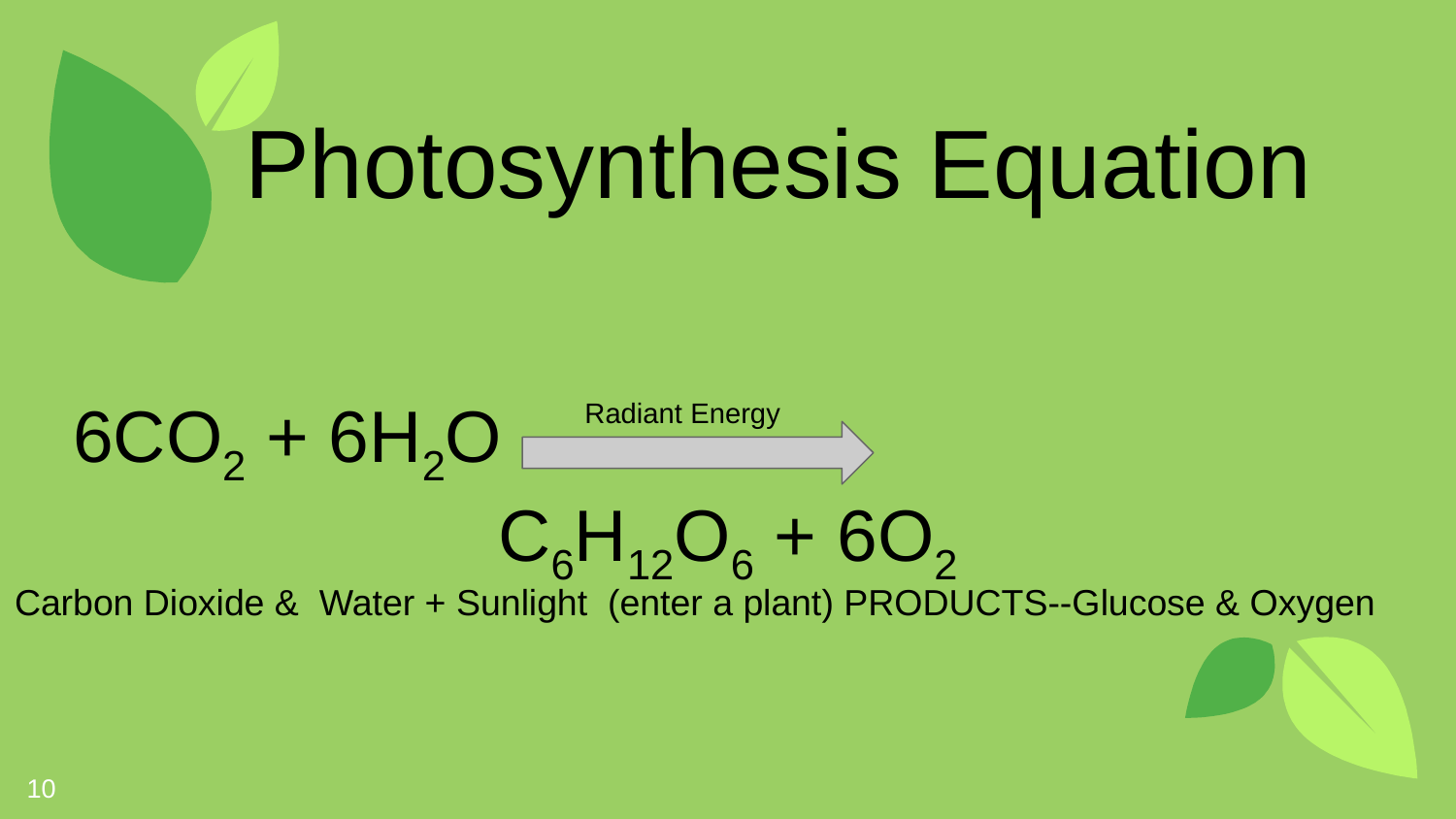

Photosynthesis Equation
6CO2 + 6H2O 						C6H12O6 + 6O2
Radiant Energy

Carbon Dioxide &  Water + Sunlight  (enter a plant) PRODUCTS--Glucose & Oxygen
10